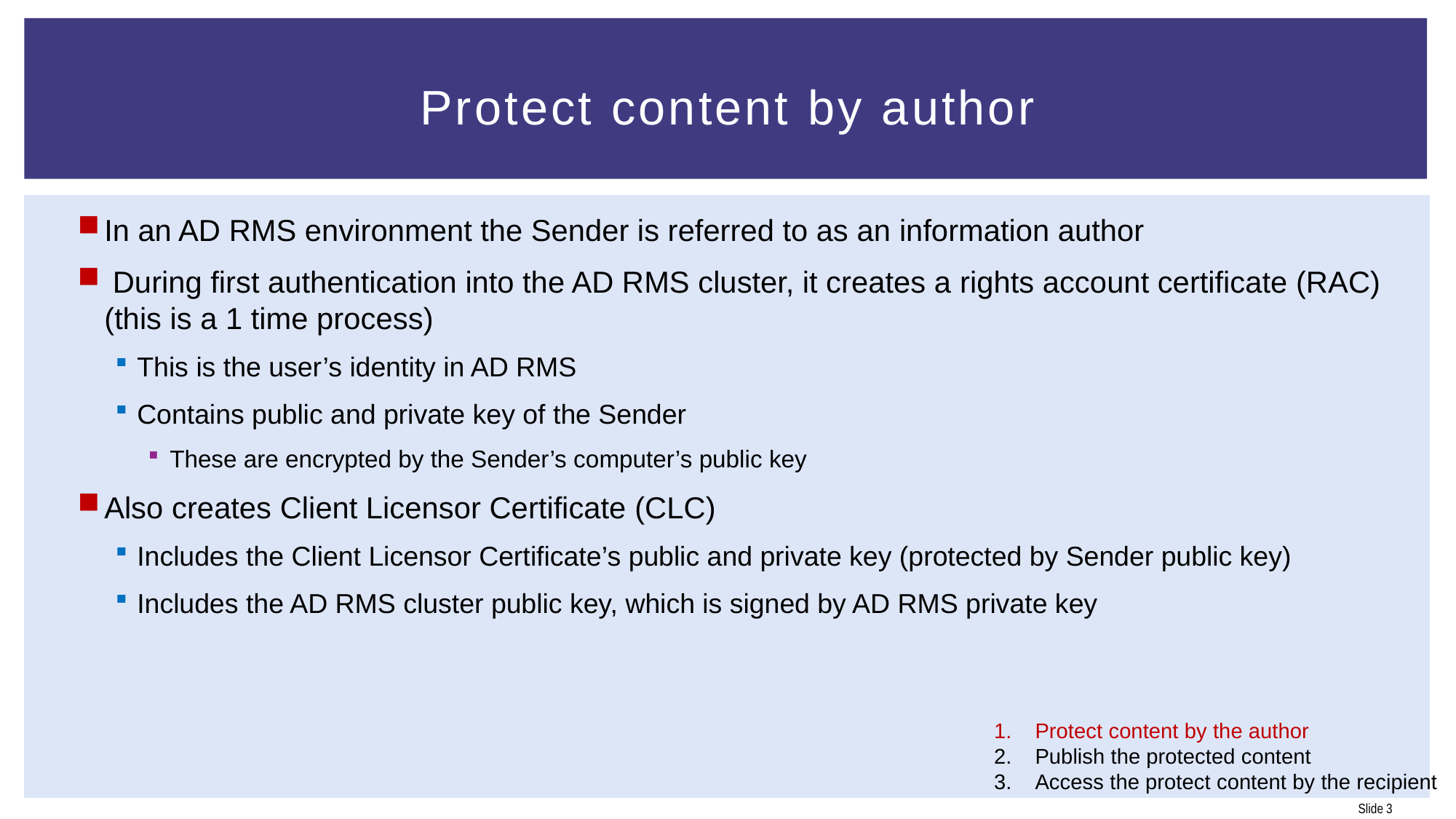

# Protect content by author
In an AD RMS environment the Sender is referred to as an information author
 During first authentication into the AD RMS cluster, it creates a rights account certificate (RAC) (this is a 1 time process)
This is the user’s identity in AD RMS
Contains public and private key of the Sender
These are encrypted by the Sender’s computer’s public key
Also creates Client Licensor Certificate (CLC)
Includes the Client Licensor Certificate’s public and private key (protected by Sender public key)
Includes the AD RMS cluster public key, which is signed by AD RMS private key
Protect content by the author
Publish the protected content
Access the protect content by the recipient